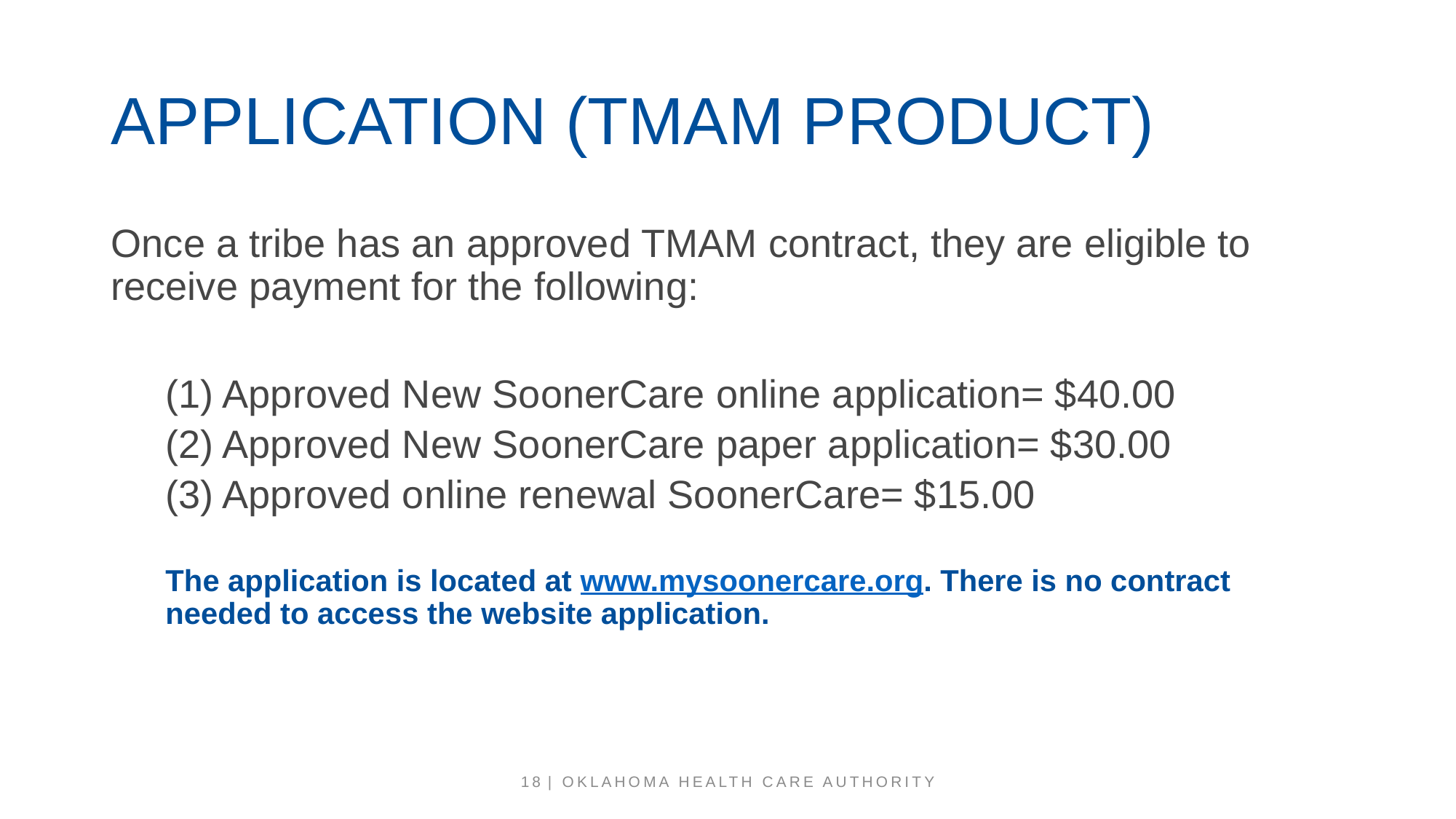

# Application (tmam Product)
Once a tribe has an approved TMAM contract, they are eligible to receive payment for the following:

(1) Approved New SoonerCare online application= $40.00
(2) Approved New SoonerCare paper application= $30.00
(3) Approved online renewal SoonerCare= $15.00

The application is located at www.mysoonercare.org. There is no contract needed to access the website application.